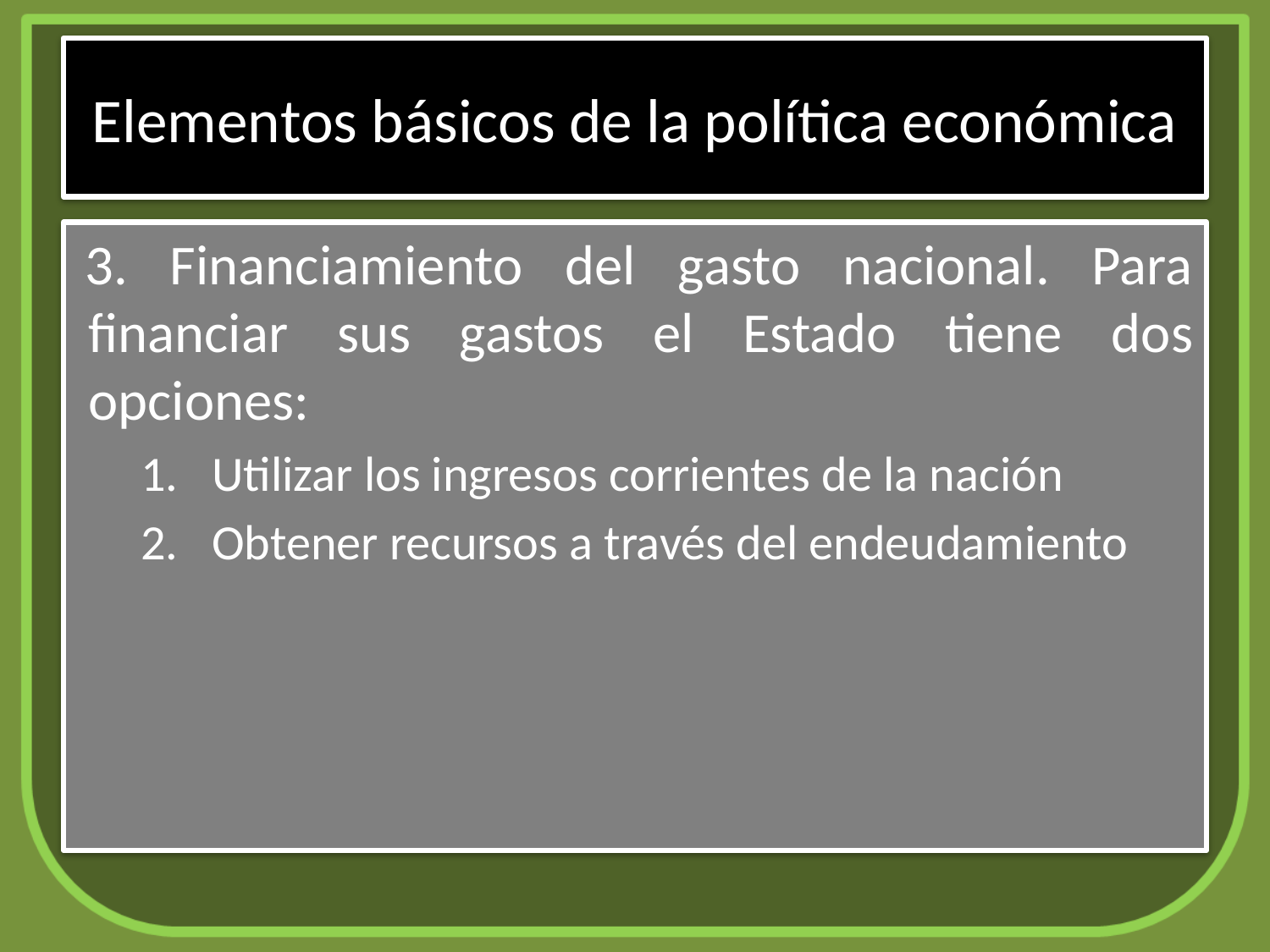

# Elementos básicos de la política económica
3. Financiamiento del gasto nacional. Para financiar sus gastos el Estado tiene dos opciones:
Utilizar los ingresos corrientes de la nación
Obtener recursos a través del endeudamiento